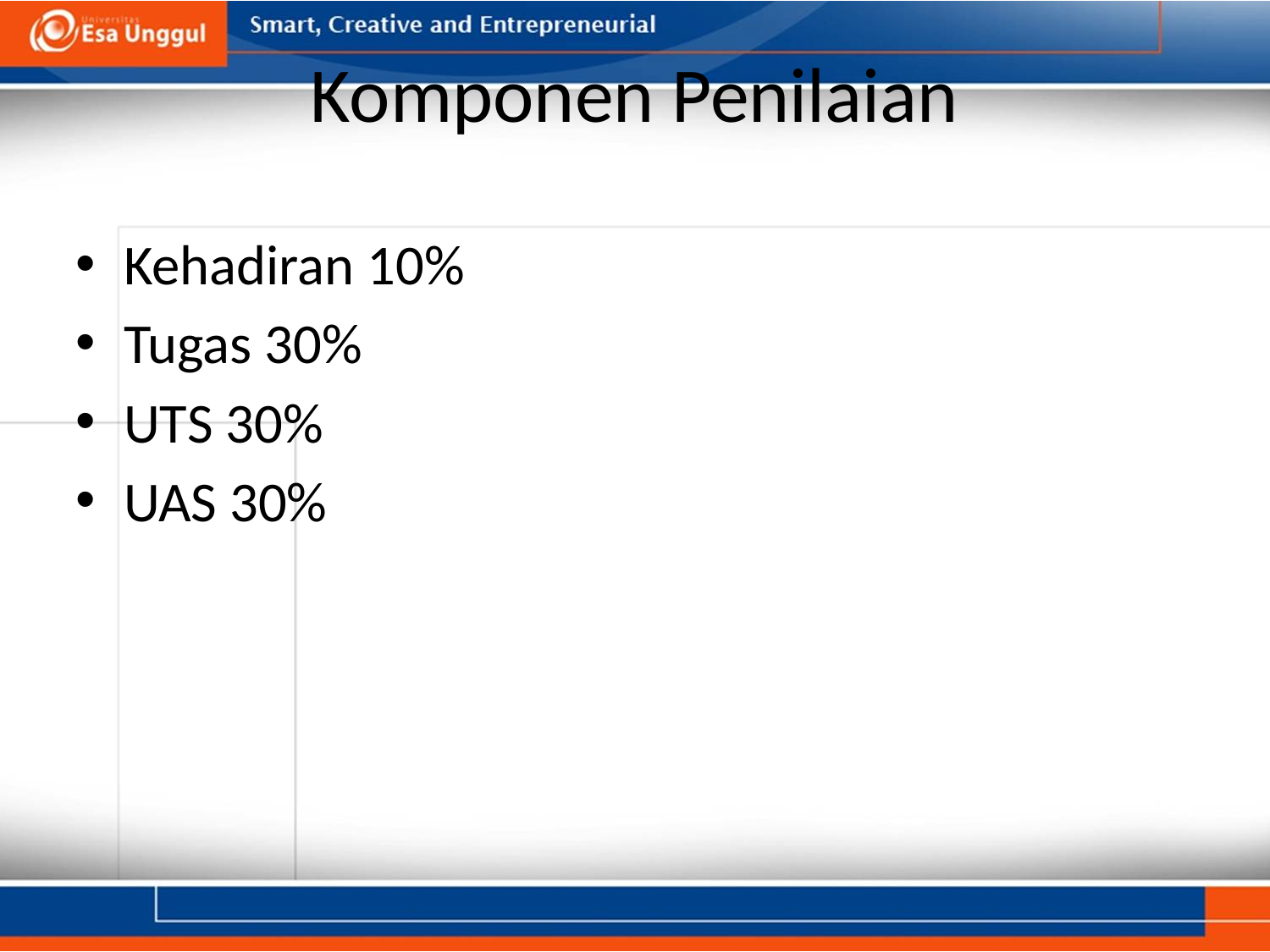

# Komponen Penilaian
Kehadiran 10%
Tugas 30%
UTS 30%
UAS 30%